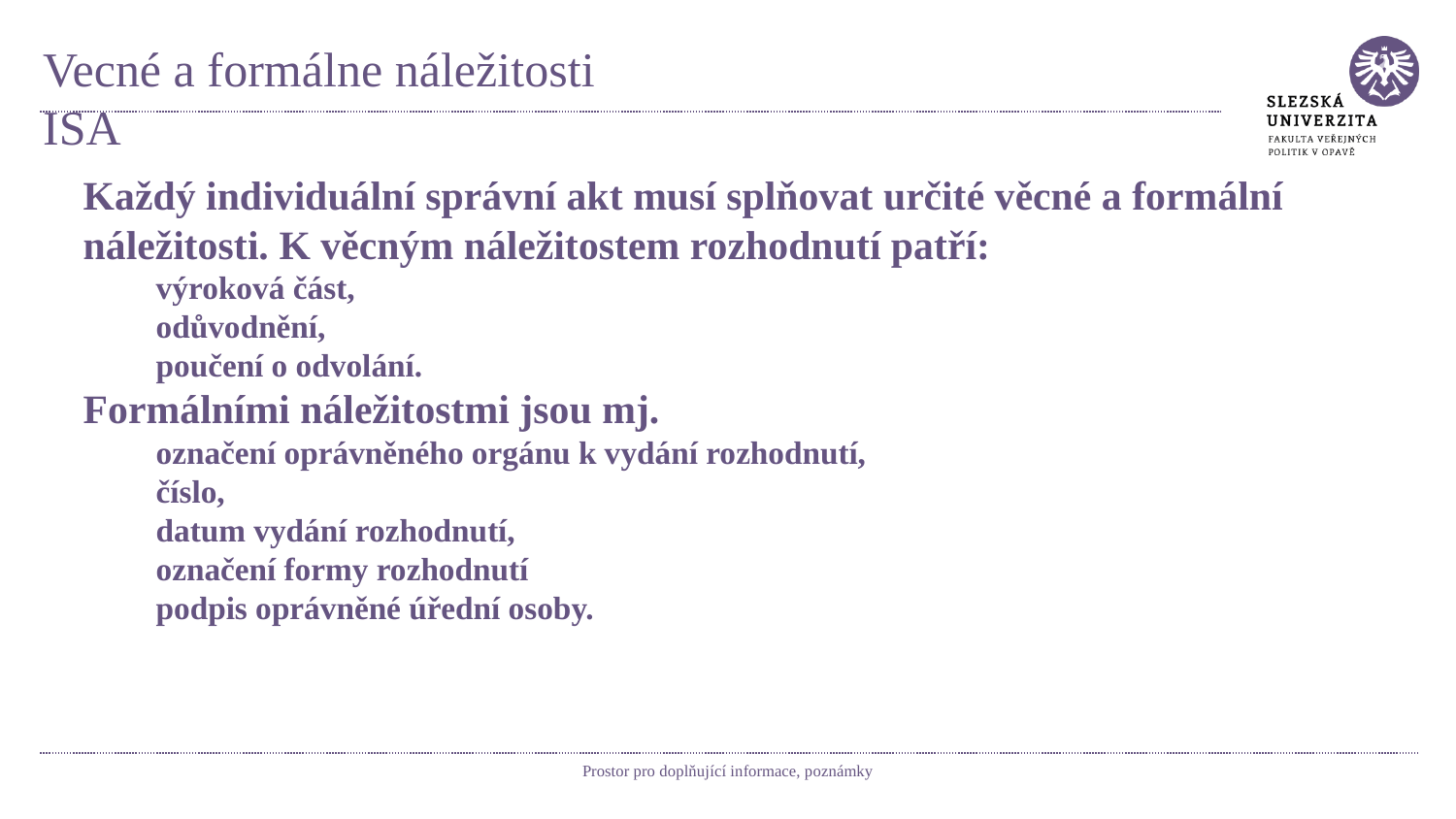

# Vecné a formálne náležitosti ISA
Každý individuální správní akt musí splňovat určité věcné a formální náležitosti. K věcným náležitostem rozhodnutí patří:
výroková část,
odůvodnění,
poučení o odvolání.
Formálními náležitostmi jsou mj.
označení oprávněného orgánu k vydání rozhodnutí,
číslo,
datum vydání rozhodnutí,
označení formy rozhodnutí
podpis oprávněné úřední osoby.
Prostor pro doplňující informace, poznámky